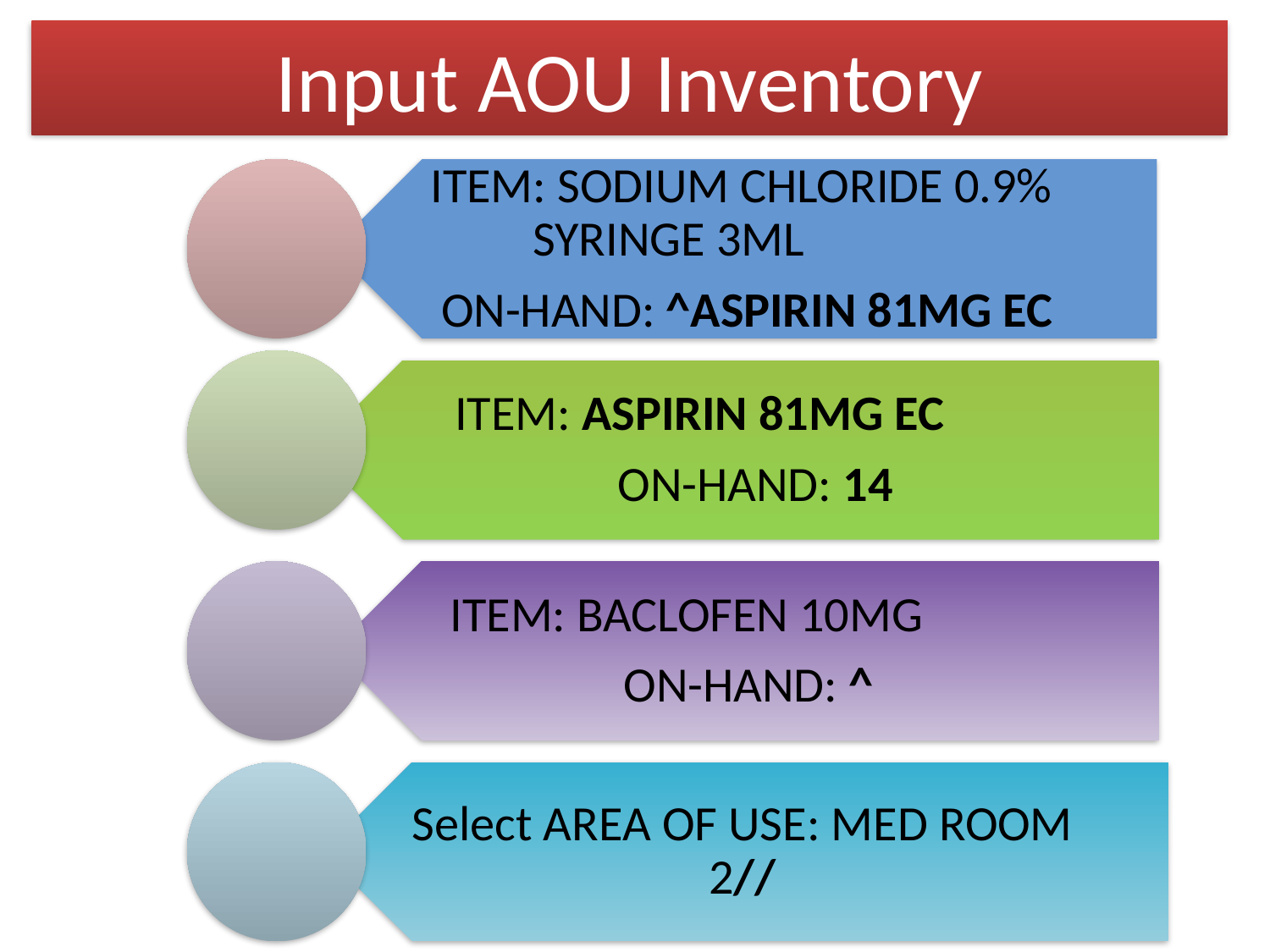

Input AOU Inventory
ITEM: SODIUM CHLORIDE 0.9% SYRINGE 3ML
 ON-HAND: ^ASPIRIN 81MG EC
ITEM: ASPIRIN 81MG EC
    ON-HAND: 14
ITEM: BACLOFEN 10MG
  ON-HAND: ^
Select AREA OF USE: MED ROOM 2//